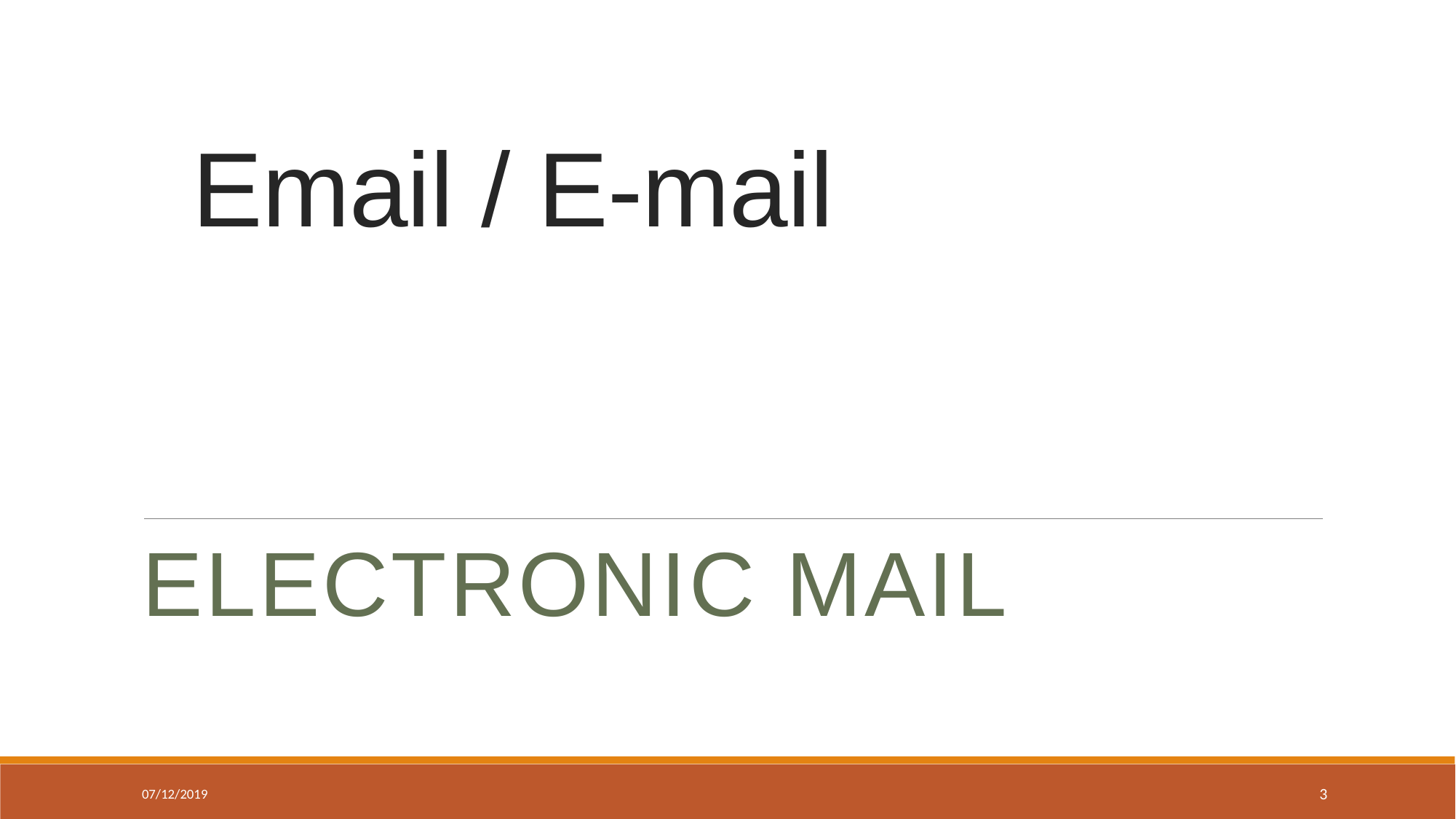

# Email / E-mail
Electronic mail
07/12/2019
3